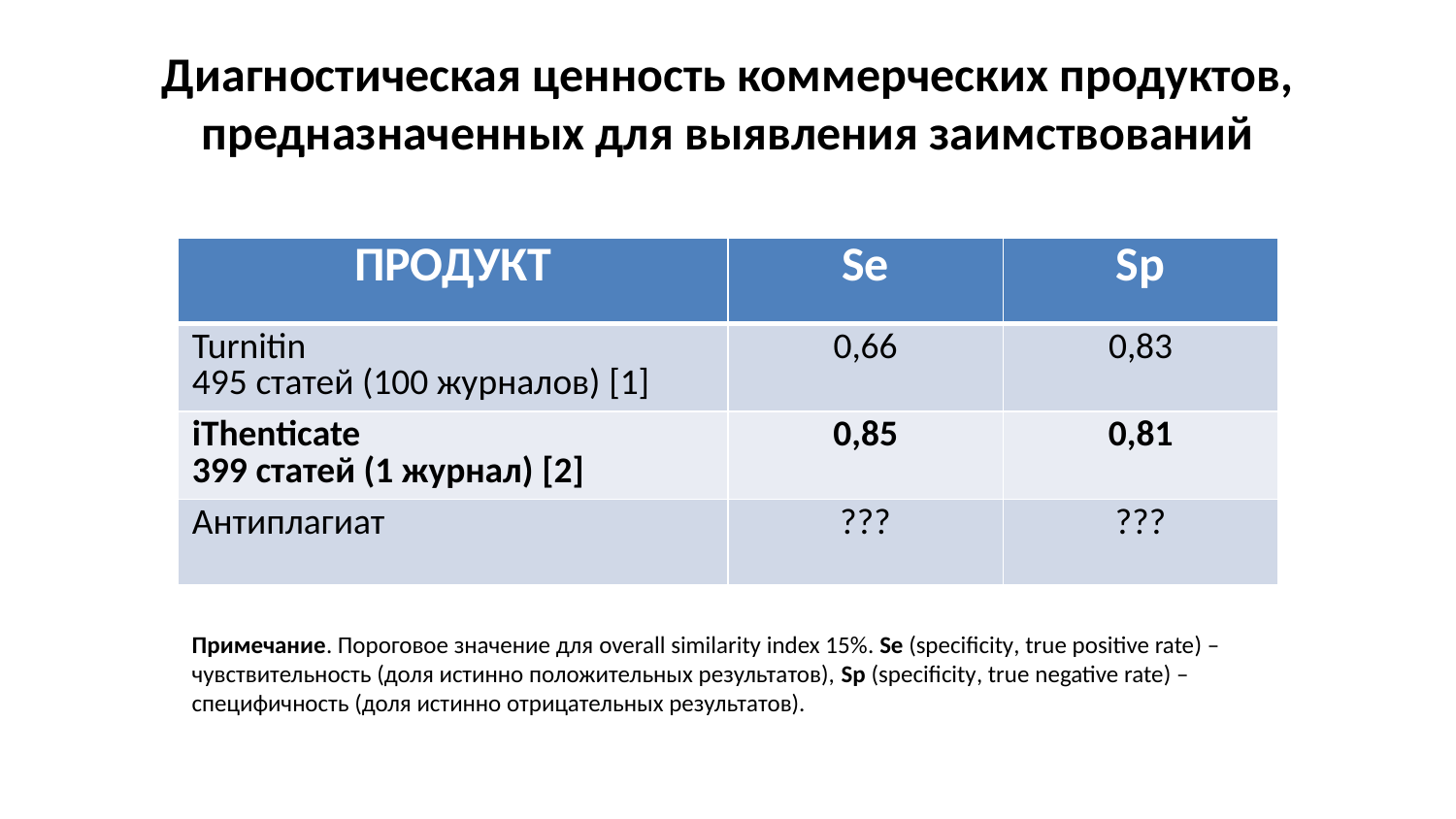

# Диагностическая ценность коммерческих продуктов, предназначенных для выявления заимствований
| ПРОДУКТ | Se | Sp |
| --- | --- | --- |
| Turnitin 495 статей (100 журналов) [1] | 0,66 | 0,83 |
| iThenticate 399 статей (1 журнал) [2] | 0,85 | 0,81 |
| Антиплагиат | ??? | ??? |
Примечание. Пороговое значение для overall similarity index 15%. Se (specificity, true positive rate) – чувствительность (доля истинно положительных результатов), Sp (specificity, true negative rate) – специфичность (доля истинно отрицательных результатов).